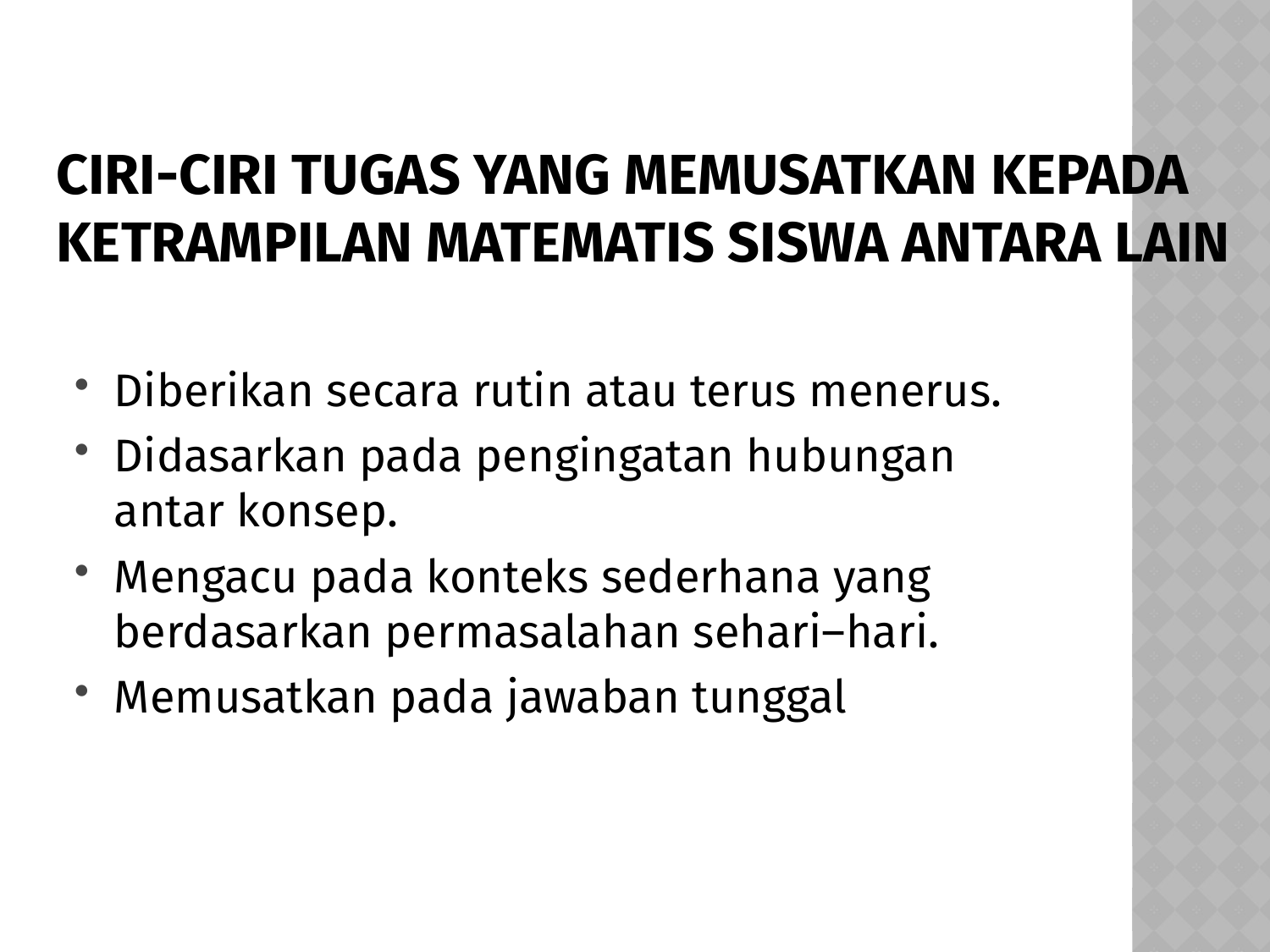

# Ciri-ciri tugas yang memusatkan kepada ketrampilan matematis siswa antara lain

Diberikan secara rutin atau terus menerus.
Didasarkan pada pengingatan hubungan antar konsep.
Mengacu pada konteks sederhana yang berdasarkan permasalahan sehari–hari.
Memusatkan pada jawaban tunggal